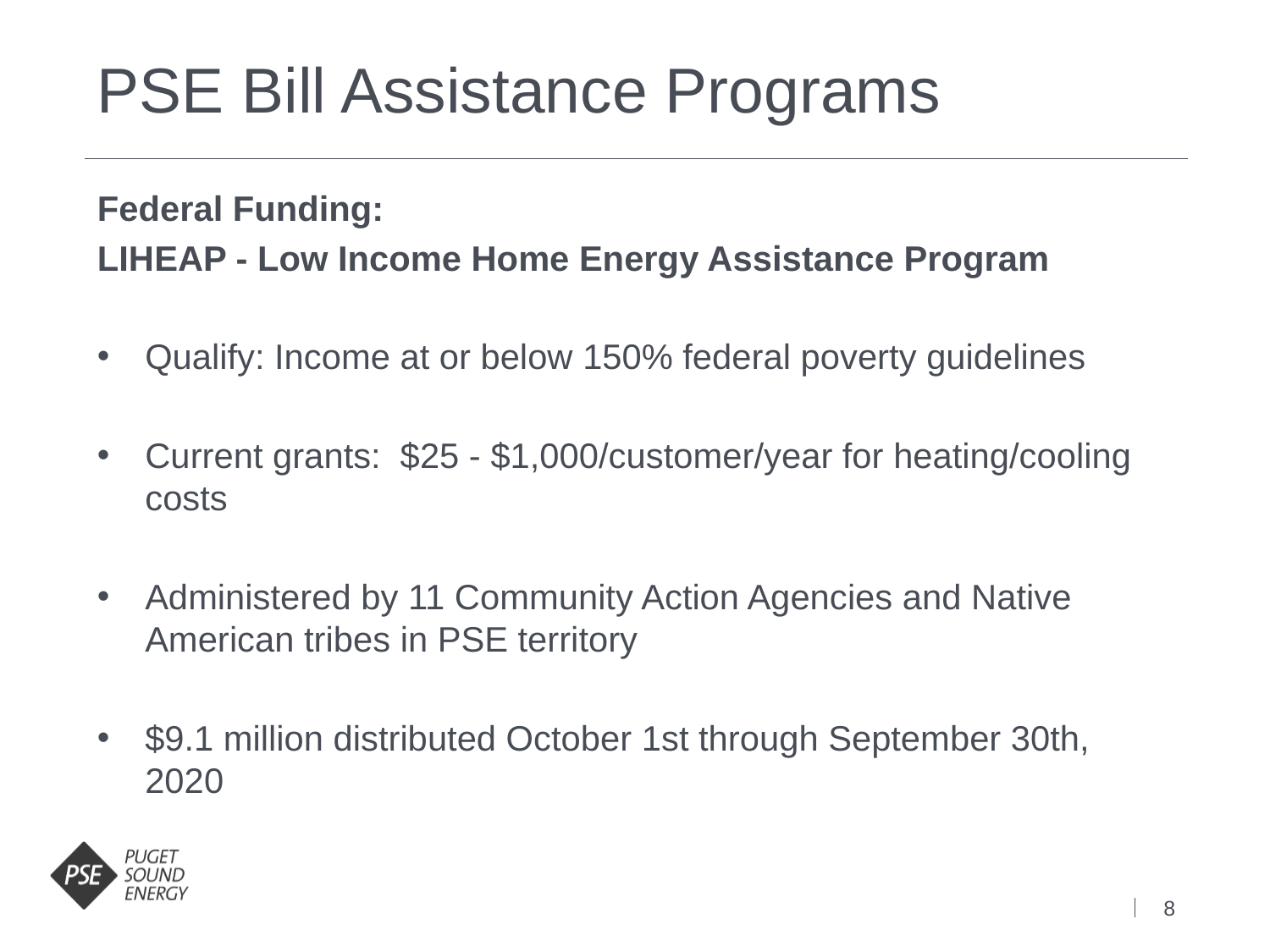

# PSE Bill Assistance Programs
Federal Funding:
LIHEAP - Low Income Home Energy Assistance Program

Qualify: Income at or below 150% federal poverty guidelines

Current grants:  $25 - $1,000/customer/year for heating/cooling costs

Administered by 11 Community Action Agencies and Native American tribes in PSE territory

$9.1 million distributed October 1st through September 30th, 2020